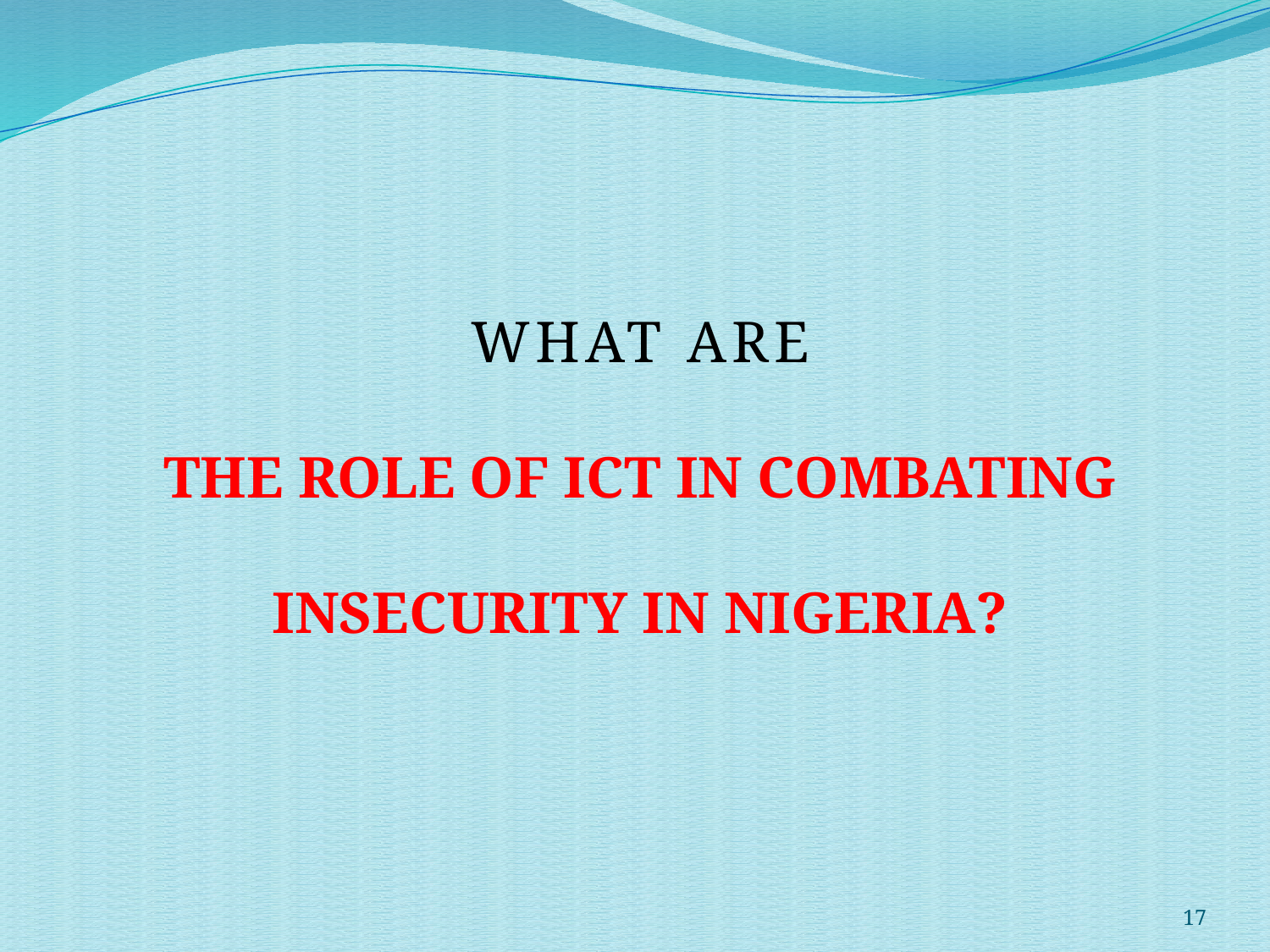

WHAT ARE
THE ROLE OF ICT IN COMBATING INSECURITY IN NIGERIA?
17